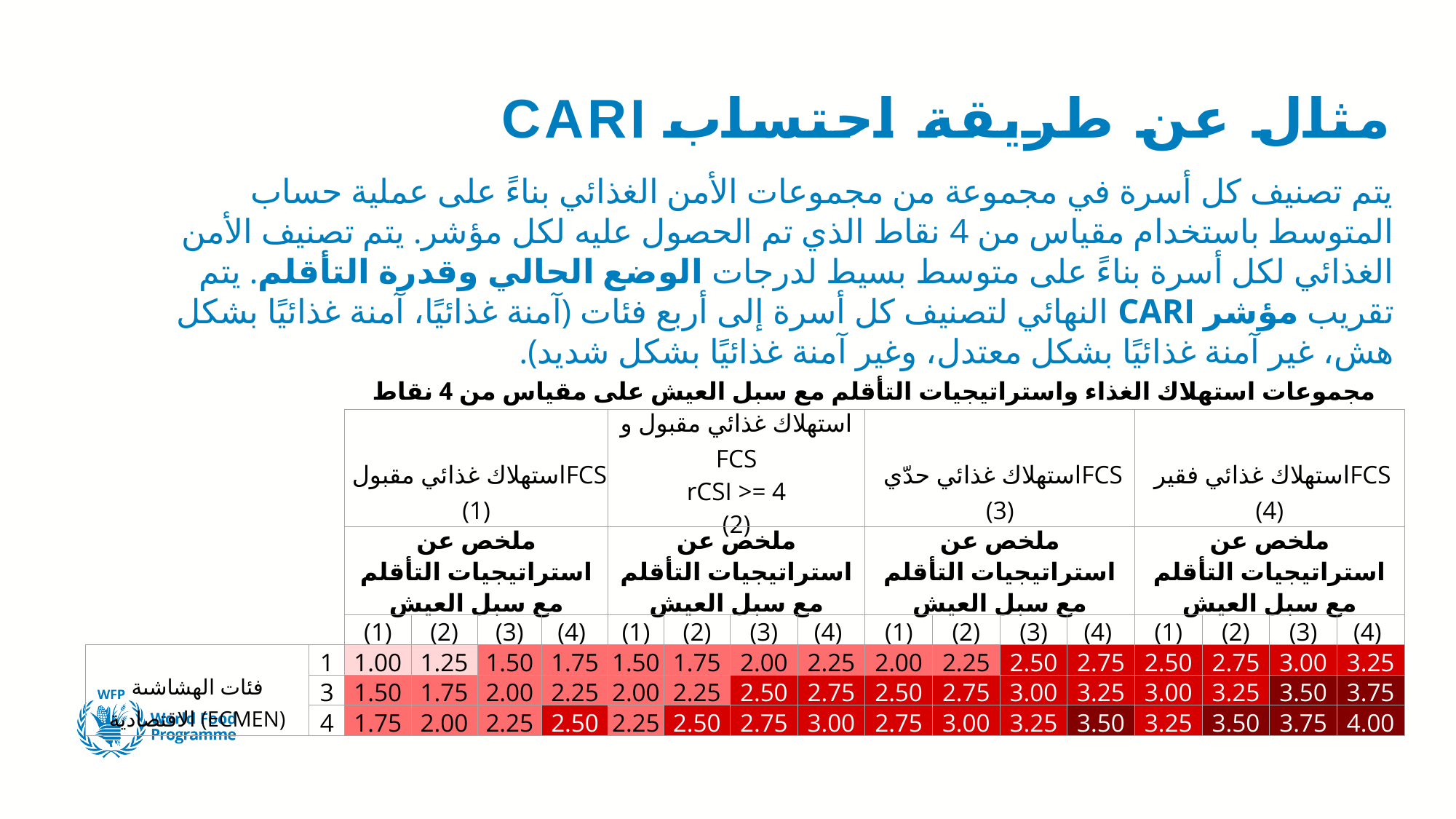

# مثال عن طريقة احتساب CARI
يتم تصنيف كل أسرة في مجموعة من مجموعات الأمن الغذائي بناءً على عملية حساب المتوسط باستخدام مقياس من 4 نقاط الذي تم الحصول عليه لكل مؤشر. يتم تصنيف الأمن الغذائي لكل أسرة بناءً على متوسط بسيط لدرجات الوضع الحالي وقدرة التأقلم. يتم تقريب مؤشر CARI النهائي لتصنيف كل أسرة إلى أربع فئات (آمنة غذائيًا، آمنة غذائيًا بشكل هش، غير آمنة غذائيًا بشكل معتدل، وغير آمنة غذائيًا بشكل شديد).

|  |  | مجموعات استهلاك الغذاء واستراتيجيات التأقلم مع سبل العيش على مقياس من 4 نقاط |  |  |  |  |  |  |  |  |  |  |  |  |  |  |  |
| --- | --- | --- | --- | --- | --- | --- | --- | --- | --- | --- | --- | --- | --- | --- | --- | --- | --- |
|  |  | استهلاك غذائي مقبولFCS (1) |  |  |  | استهلاك غذائي مقبول و FCS rCSI >= 4 (2) |  |  |  | استهلاك غذائي حدّيFCS (3) |  |  |  | استهلاك غذائي فقيرFCS (4) |  |  |  |
|  |  | ملخص عن استراتيجيات التأقلم مع سبل العيش |  |  |  | ملخص عن استراتيجيات التأقلم مع سبل العيش |  |  |  | ملخص عن استراتيجيات التأقلم مع سبل العيش |  |  |  | ملخص عن استراتيجيات التأقلم مع سبل العيش |  |  |  |
|  |  | (1) | (2) | (3) | (4) | (1) | (2) | (3) | (4) | (1) | (2) | (3) | (4) | (1) | (2) | (3) | (4) |
| فئات الهشاشىة الاقتصادية (ECMEN) | 1 | 1.00 | 1.25 | 1.50 | 1.75 | 1.50 | 1.75 | 2.00 | 2.25 | 2.00 | 2.25 | 2.50 | 2.75 | 2.50 | 2.75 | 3.00 | 3.25 |
|  | 3 | 1.50 | 1.75 | 2.00 | 2.25 | 2.00 | 2.25 | 2.50 | 2.75 | 2.50 | 2.75 | 3.00 | 3.25 | 3.00 | 3.25 | 3.50 | 3.75 |
|  | 4 | 1.75 | 2.00 | 2.25 | 2.50 | 2.25 | 2.50 | 2.75 | 3.00 | 2.75 | 3.00 | 3.25 | 3.50 | 3.25 | 3.50 | 3.75 | 4.00 |